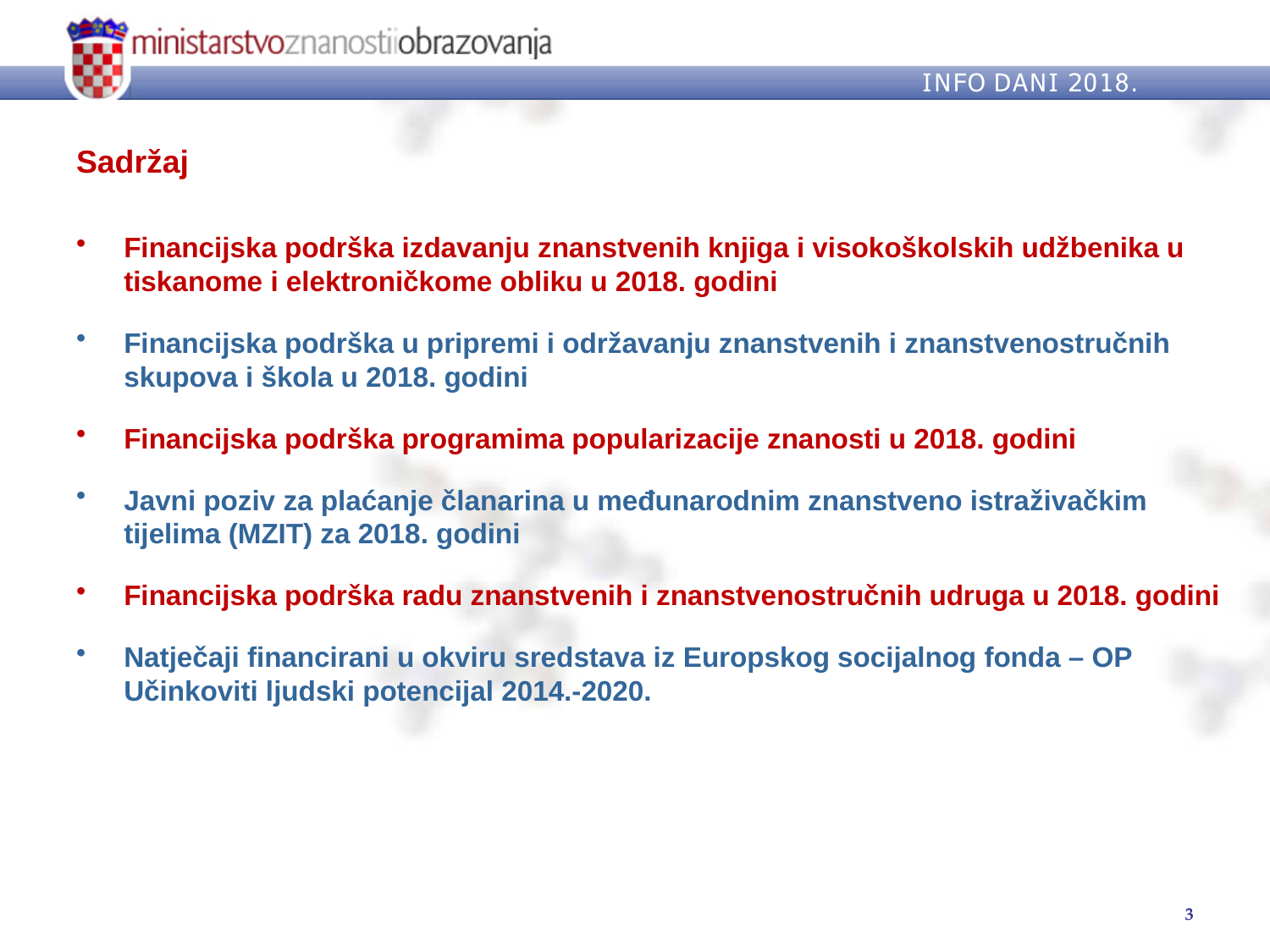

INFO DANI 2018.
Sadržaj

Financijska podrška izdavanju znanstvenih knjiga i visokoškolskih udžbenika u tiskanome i elektroničkome obliku u 2018. godini

Financijska podrška u pripremi i održavanju znanstvenih i znanstvenostručnih skupova i škola u 2018. godini

Financijska podrška programima popularizacije znanosti u 2018. godini

Javni poziv za plaćanje članarina u međunarodnim znanstveno istraživačkim tijelima (MZIT) za 2018. godini

Financijska podrška radu znanstvenih i znanstvenostručnih udruga u 2018. godini

Natječaji financirani u okviru sredstava iz Europskog socijalnog fonda – OP Učinkoviti ljudski potencijal 2014.-2020.

3